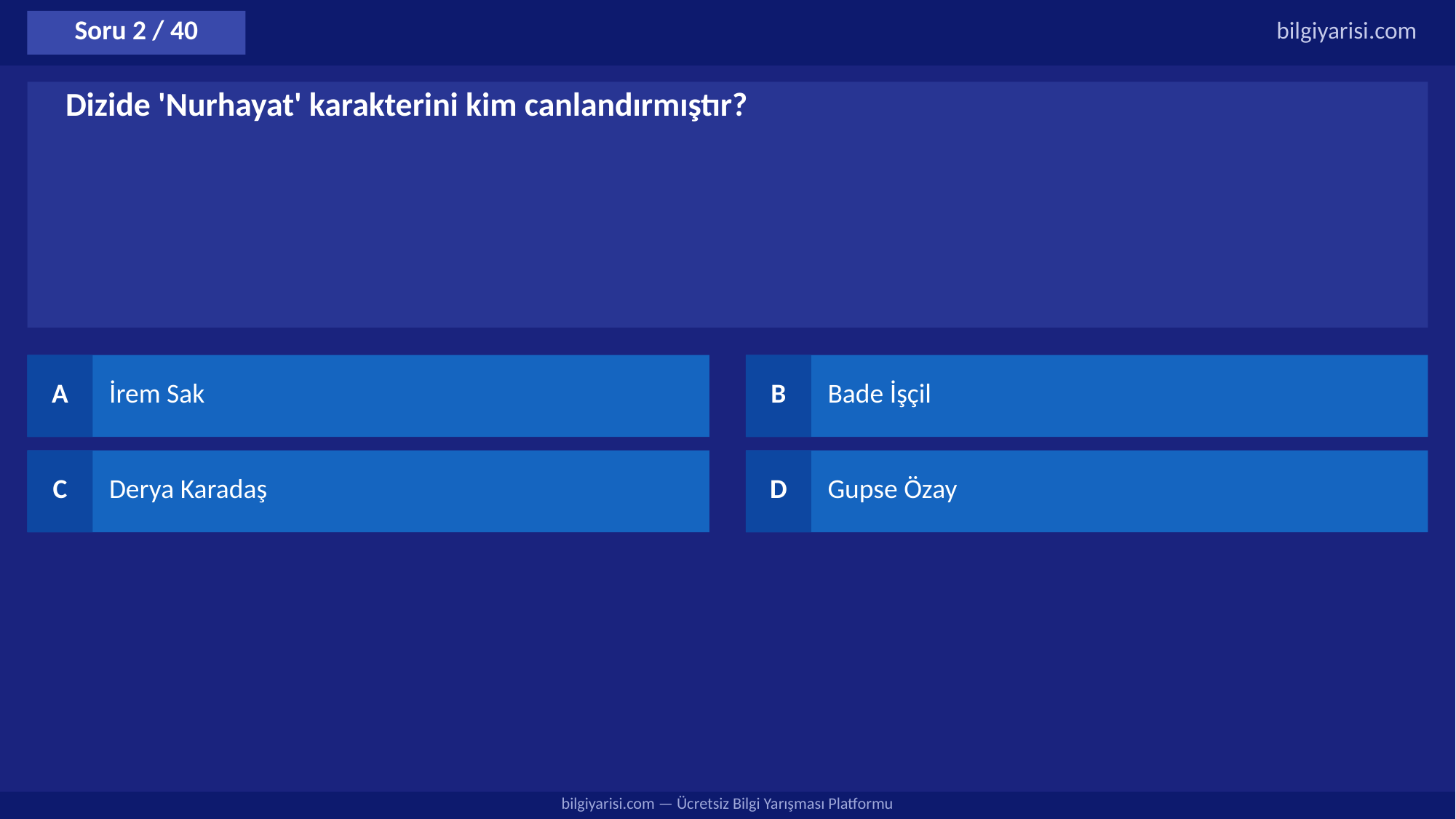

Soru 2 / 40
bilgiyarisi.com

Dizide 'Nurhayat' karakterini kim canlandırmıştır?

A
İrem Sak

B
Bade İşçil

C
Derya Karadaş

D
Gupse Özay
bilgiyarisi.com — Ücretsiz Bilgi Yarışması Platformu